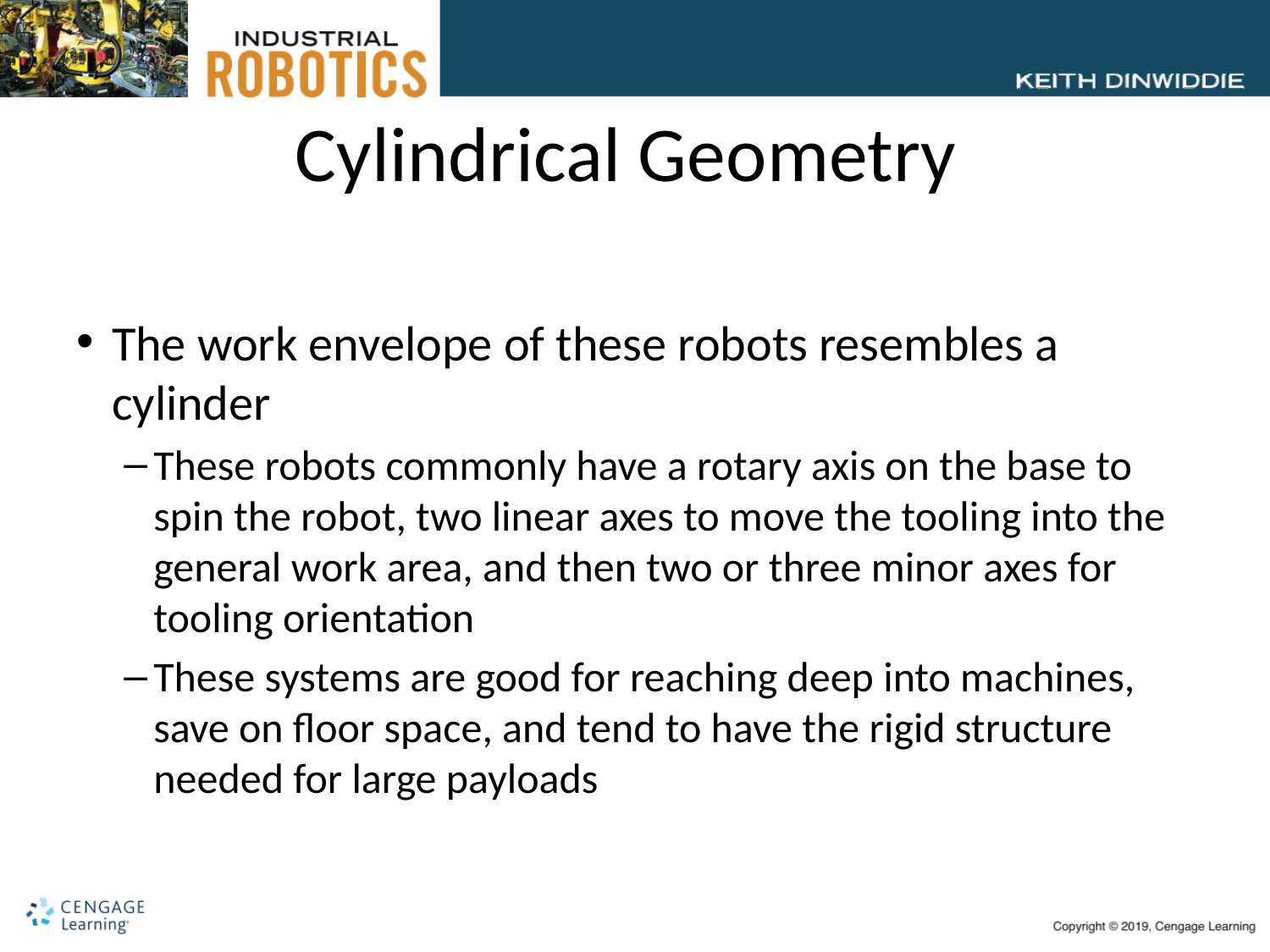

# Cylindrical Geometry

The work envelope of these robots resembles a cylinder
These robots commonly have a rotary axis on the base to spin the robot, two linear axes to move the tooling into the general work area, and then two or three minor axes for tooling orientation
These systems are good for reaching deep into machines, save on floor space, and tend to have the rigid structure needed for large payloads